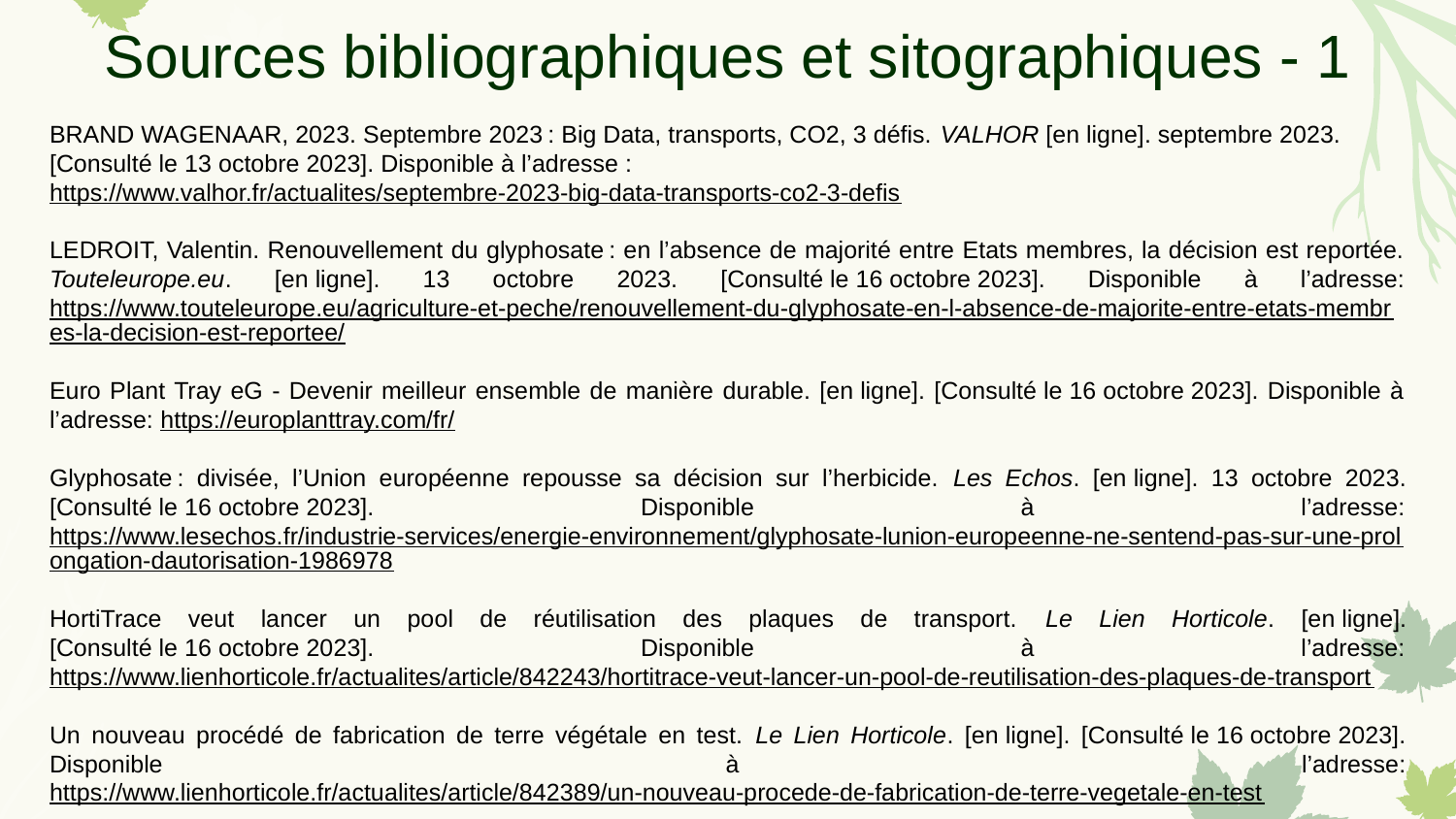

Sources bibliographiques et sitographiques - 1
BRAND WAGENAAR, 2023. Septembre 2023 : Big Data, transports, CO2, 3 défis. VALHOR [en ligne]. septembre 2023. [Consulté le 13 octobre 2023]. Disponible à l’adresse : https://www.valhor.fr/actualites/septembre-2023-big-data-transports-co2-3-defis

LEDROIT, Valentin. Renouvellement du glyphosate : en l’absence de majorité entre Etats membres, la décision est reportée. Touteleurope.eu. [en ligne]. 13 octobre 2023. [Consulté le 16 octobre 2023]. Disponible à l’adresse: https://www.touteleurope.eu/agriculture-et-peche/renouvellement-du-glyphosate-en-l-absence-de-majorite-entre-etats-membres-la-decision-est-reportee/

Euro Plant Tray eG - Devenir meilleur ensemble de manière durable. [en ligne]. [Consulté le 16 octobre 2023]. Disponible à l’adresse: https://europlanttray.com/fr/

Glyphosate : divisée, l’Union européenne repousse sa décision sur l’herbicide. Les Echos. [en ligne]. 13 octobre 2023. [Consulté le 16 octobre 2023]. Disponible à l’adresse: https://www.lesechos.fr/industrie-services/energie-environnement/glyphosate-lunion-europeenne-ne-sentend-pas-sur-une-prolongation-dautorisation-1986978

HortiTrace veut lancer un pool de réutilisation des plaques de transport. Le Lien Horticole. [en ligne]. [Consulté le 16 octobre 2023]. Disponible à l’adresse: https://www.lienhorticole.fr/actualites/article/842243/hortitrace-veut-lancer-un-pool-de-reutilisation-des-plaques-de-transport

Un nouveau procédé de fabrication de terre végétale en test. Le Lien Horticole. [en ligne]. [Consulté le 16 octobre 2023]. Disponible à l’adresse: https://www.lienhorticole.fr/actualites/article/842389/un-nouveau-procede-de-fabrication-de-terre-vegetale-en-test